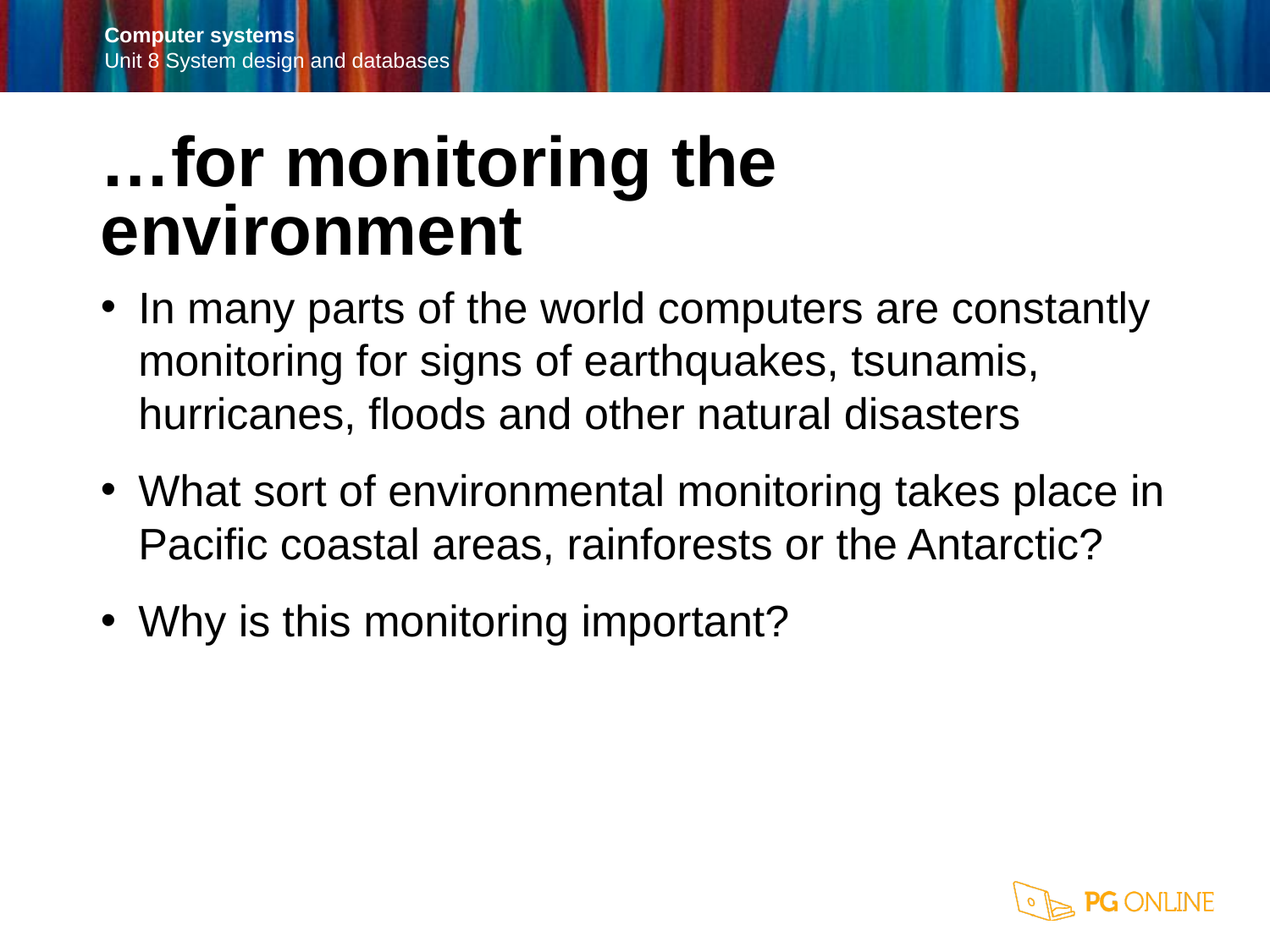

…for monitoring the environment

In many parts of the world computers are constantly monitoring for signs of earthquakes, tsunamis, hurricanes, floods and other natural disasters
What sort of environmental monitoring takes place in Pacific coastal areas, rainforests or the Antarctic?
Why is this monitoring important?